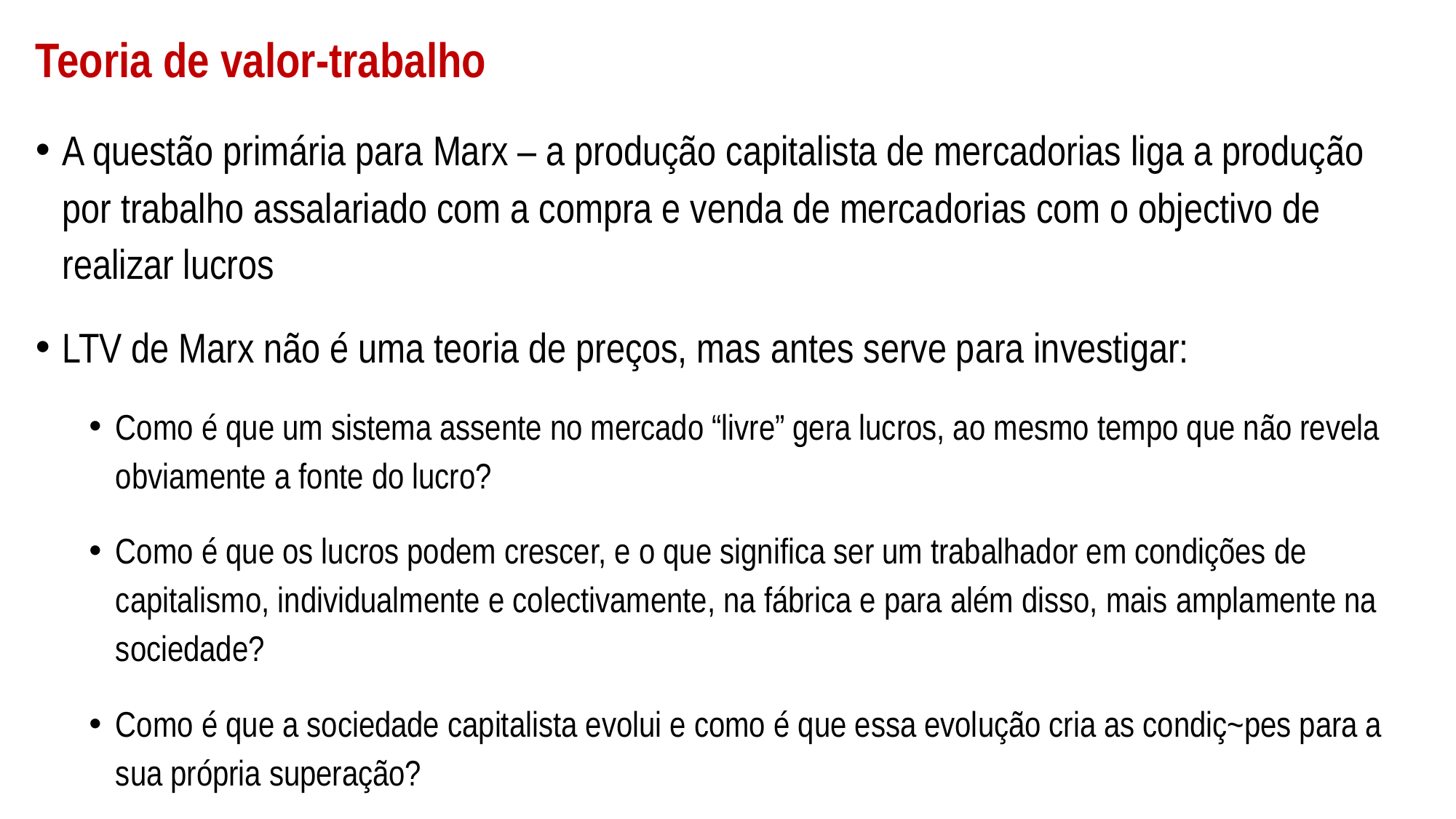

# Teoria de valor-trabalho
A questão primária para Marx – a produção capitalista de mercadorias liga a produção por trabalho assalariado com a compra e venda de mercadorias com o objectivo de realizar lucros
LTV de Marx não é uma teoria de preços, mas antes serve para investigar:
Como é que um sistema assente no mercado “livre” gera lucros, ao mesmo tempo que não revela obviamente a fonte do lucro?
Como é que os lucros podem crescer, e o que significa ser um trabalhador em condições de capitalismo, individualmente e colectivamente, na fábrica e para além disso, mais amplamente na sociedade?
Como é que a sociedade capitalista evolui e como é que essa evolução cria as condiç~pes para a sua própria superação?